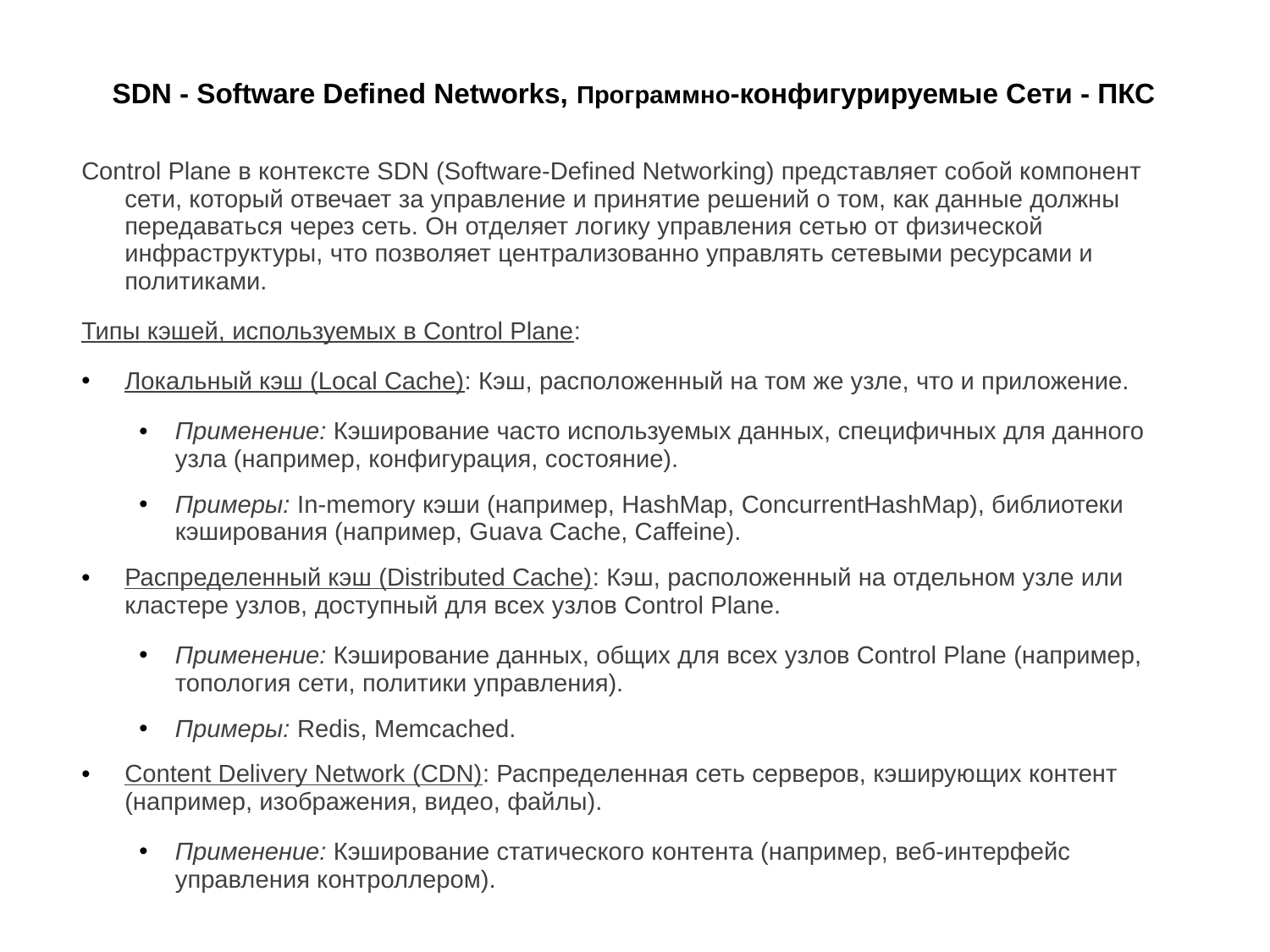

# SDN - Software Defined Networks, Программно-конфигурируемые Сети - ПКС

Control Plane в контексте SDN (Software-Defined Networking) представляет собой компонент сети, который отвечает за управление и принятие решений о том, как данные должны передаваться через сеть. Он отделяет логику управления сетью от физической инфраструктуры, что позволяет централизованно управлять сетевыми ресурсами и политиками.
Типы кэшей, используемых в Control Plane:
Локальный кэш (Local Cache): Кэш, расположенный на том же узле, что и приложение.
Применение: Кэширование часто используемых данных, специфичных для данного узла (например, конфигурация, состояние).
Примеры: In-memory кэши (например, HashMap, ConcurrentHashMap), библиотеки кэширования (например, Guava Cache, Caffeine).
Распределенный кэш (Distributed Cache): Кэш, расположенный на отдельном узле или кластере узлов, доступный для всех узлов Control Plane.
Применение: Кэширование данных, общих для всех узлов Control Plane (например, топология сети, политики управления).
Примеры: Redis, Memcached.
Content Delivery Network (CDN): Распределенная сеть серверов, кэширующих контент (например, изображения, видео, файлы).
Применение: Кэширование статического контента (например, веб-интерфейс управления контроллером).